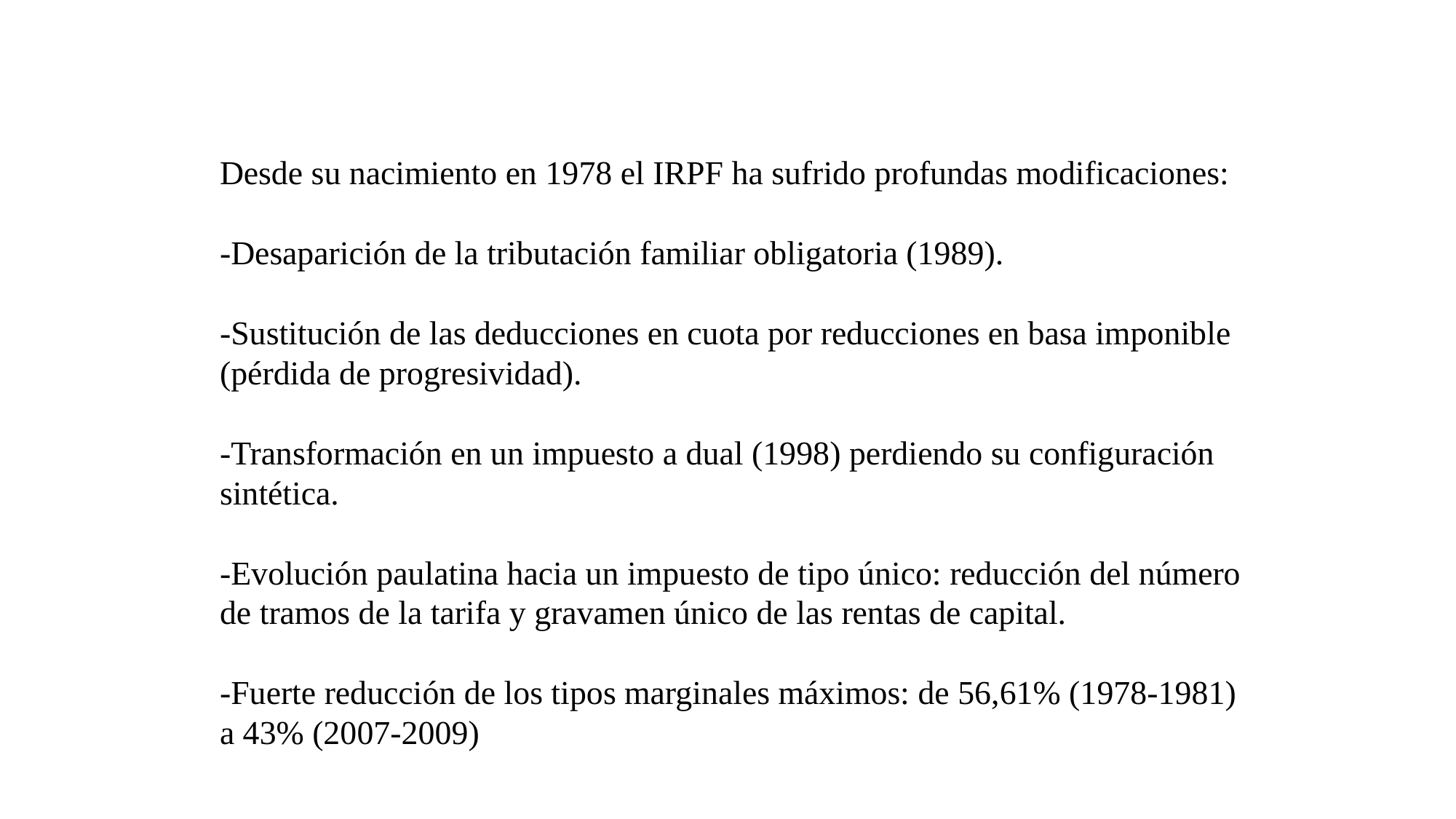

Desde su nacimiento en 1978 el IRPF ha sufrido profundas modificaciones:

-Desaparición de la tributación familiar obligatoria (1989).

-Sustitución de las deducciones en cuota por reducciones en basa imponible (pérdida de progresividad).

-Transformación en un impuesto a dual (1998) perdiendo su configuración sintética.

-Evolución paulatina hacia un impuesto de tipo único: reducción del número de tramos de la tarifa y gravamen único de las rentas de capital.

-Fuerte reducción de los tipos marginales máximos: de 56,61% (1978-1981) a 43% (2007-2009)